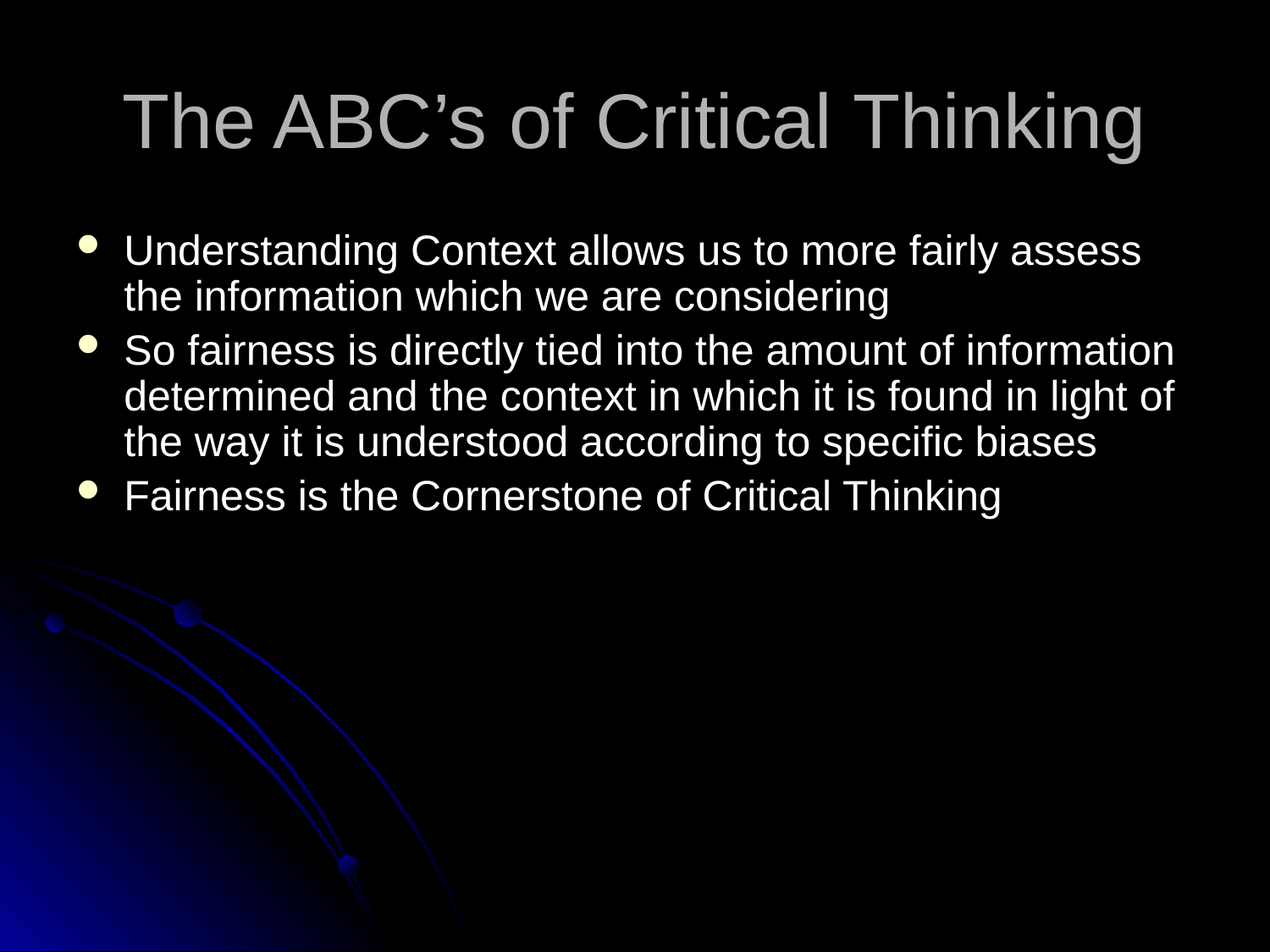

# The ABC’s of Critical Thinking
Understanding Context allows us to more fairly assess the information which we are considering
So fairness is directly tied into the amount of information determined and the context in which it is found in light of the way it is understood according to specific biases
Fairness is the Cornerstone of Critical Thinking